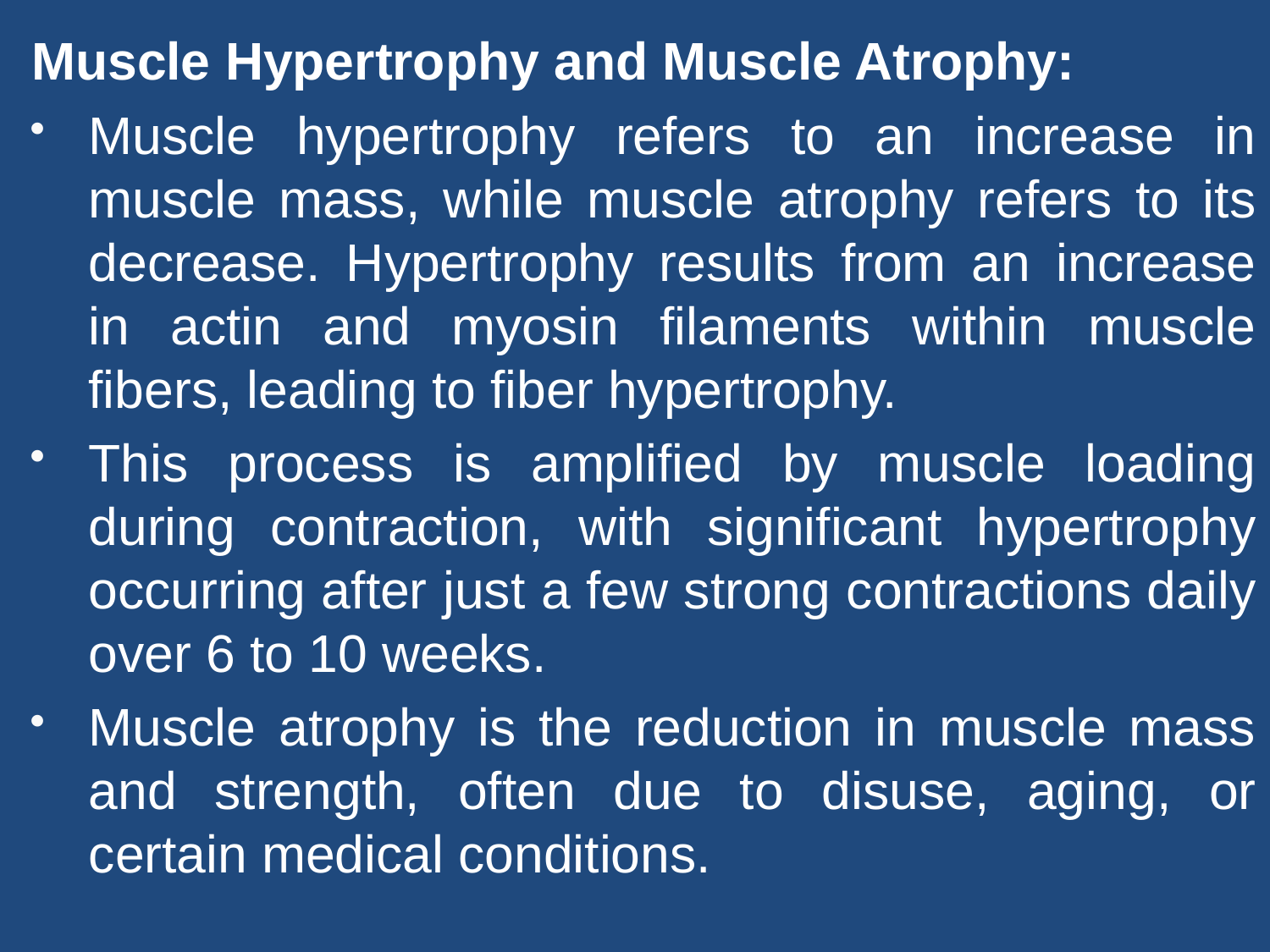

Muscle Hypertrophy and Muscle Atrophy:
Muscle hypertrophy refers to an increase in muscle mass, while muscle atrophy refers to its decrease. Hypertrophy results from an increase in actin and myosin filaments within muscle fibers, leading to fiber hypertrophy.
This process is amplified by muscle loading during contraction, with significant hypertrophy occurring after just a few strong contractions daily over 6 to 10 weeks.
Muscle atrophy is the reduction in muscle mass and strength, often due to disuse, aging, or certain medical conditions.